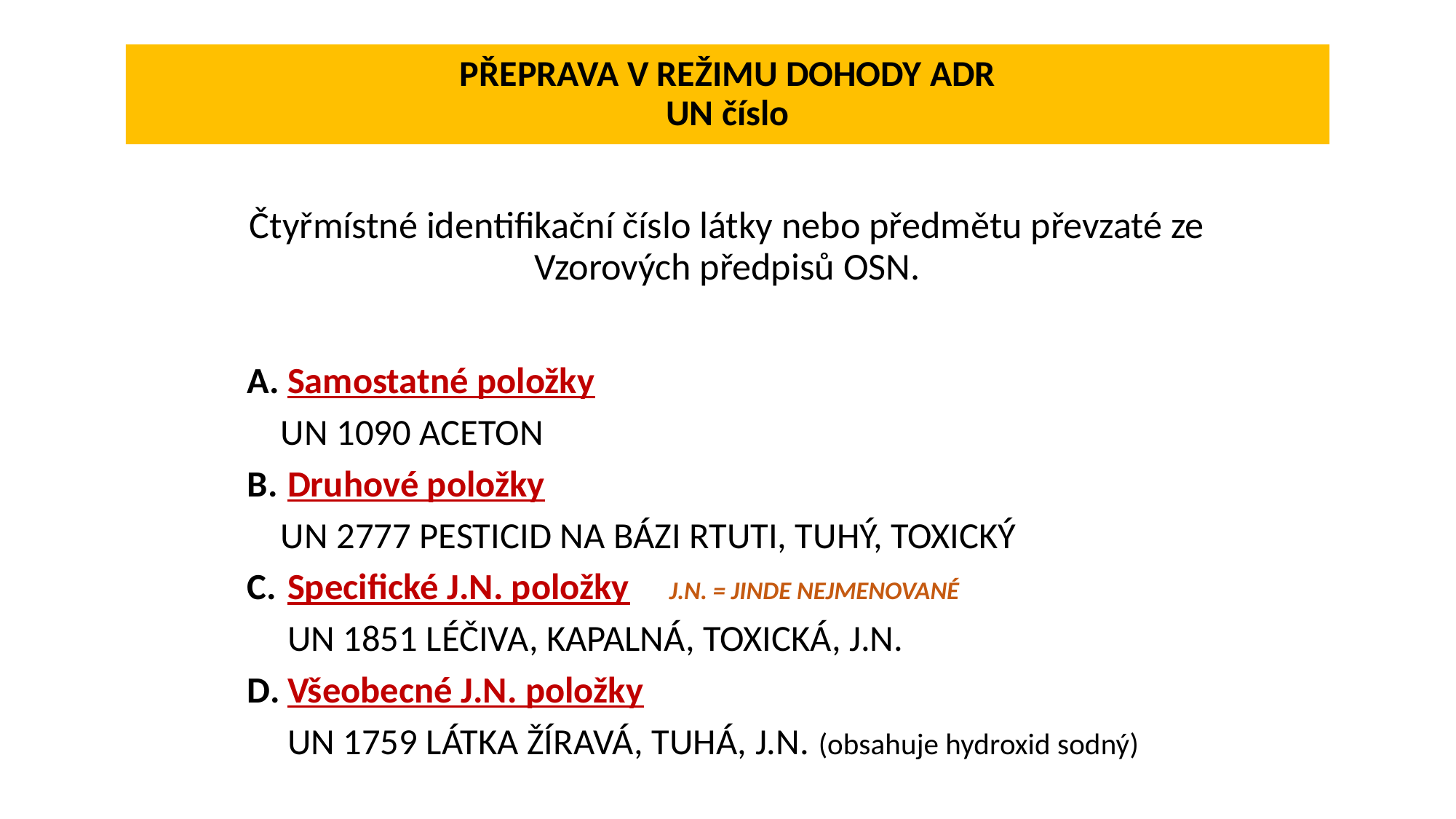

# PŘEPRAVA V REŽIMU DOHODY ADR UN číslo
Čtyřmístné identifikační číslo látky nebo předmětu převzaté ze Vzorových předpisů OSN.
A.	Samostatné položky
    UN 1090 ACETON
B.	Druhové položky
    UN 2777 PESTICID NA BÁZI RTUTI, TUHÝ, TOXICKÝ
C.	Specifické J.N. položky      J.N. = JINDE NEJMENOVANÉ
	UN 1851 LÉČIVA, KAPALNÁ, TOXICKÁ, J.N.
D.	Všeobecné J.N. položky
	UN 1759 LÁTKA ŽÍRAVÁ, TUHÁ, J.N. (obsahuje hydroxid sodný)